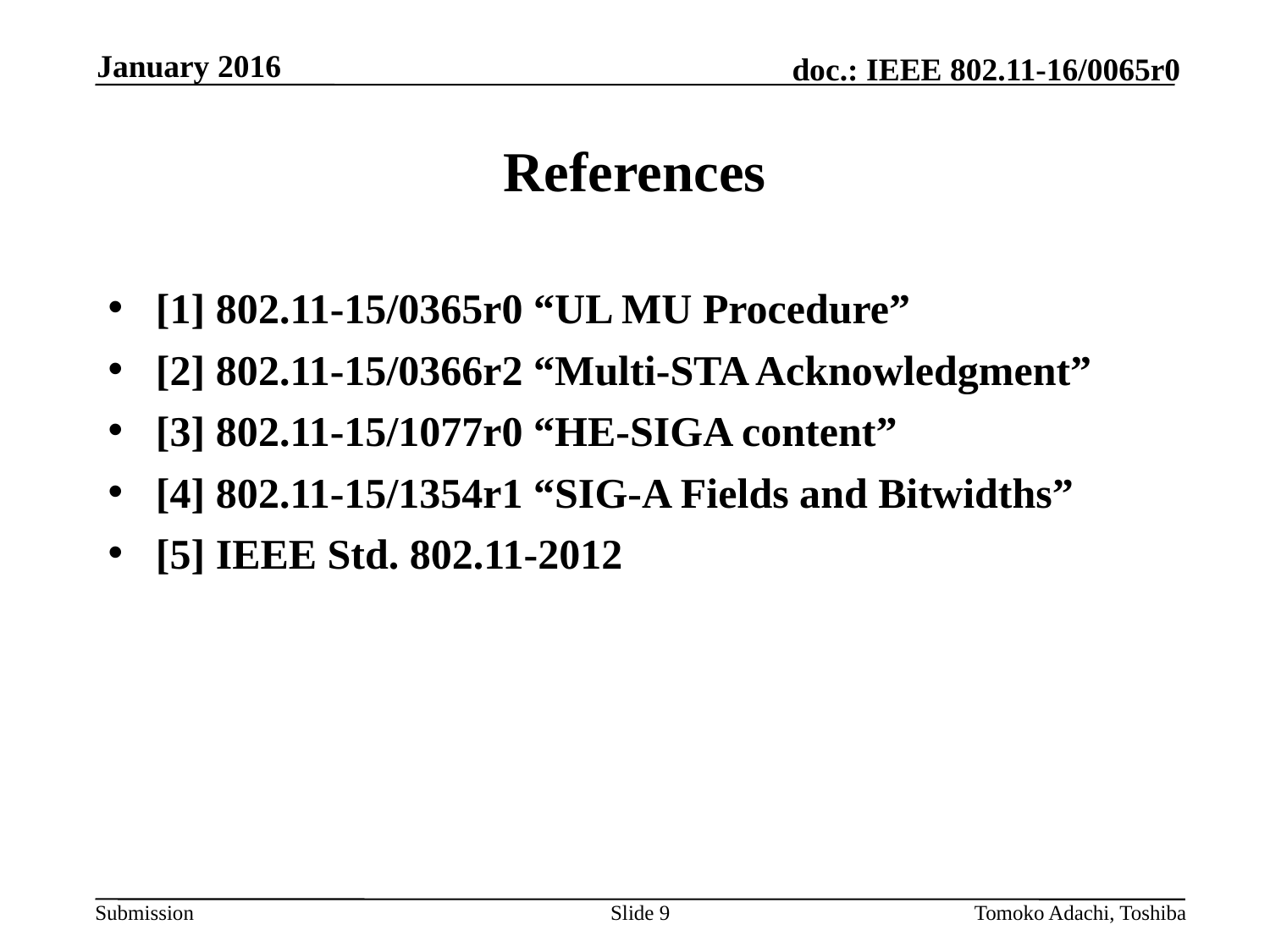

January 2016
# References
[1] 802.11-15/0365r0 “UL MU Procedure”
[2] 802.11-15/0366r2 “Multi-STA Acknowledgment”
[3] 802.11-15/1077r0 “HE-SIGA content”
[4] 802.11-15/1354r1 “SIG-A Fields and Bitwidths”
[5] IEEE Std. 802.11-2012
Slide 9
Tomoko Adachi, Toshiba